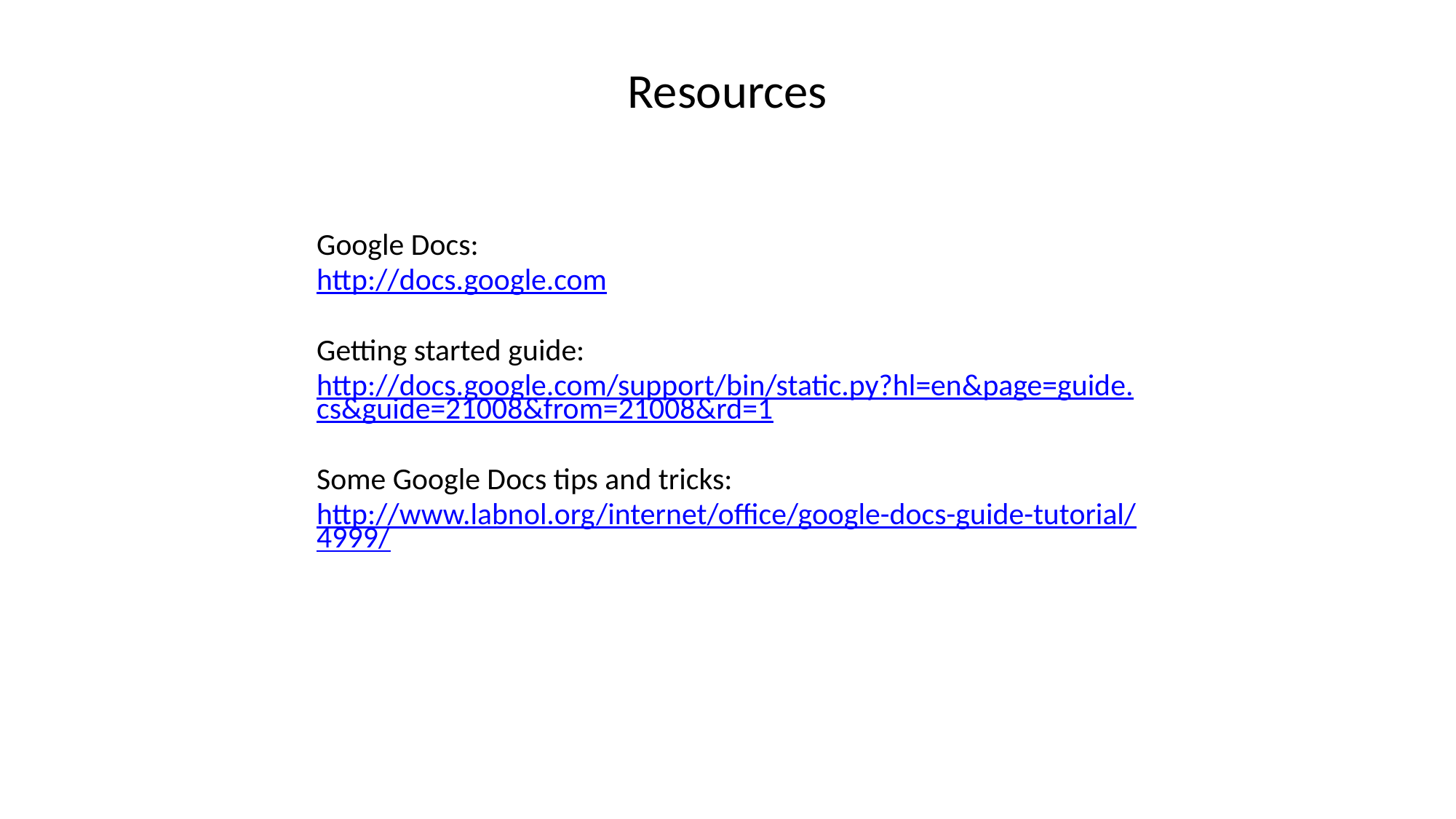

# Resources
Google Docs:
http://docs.google.com

Getting started guide:
http://docs.google.com/support/bin/static.py?hl=en&page=guide.cs&guide=21008&from=21008&rd=1

Some Google Docs tips and tricks:
http://www.labnol.org/internet/office/google-docs-guide-tutorial/4999/